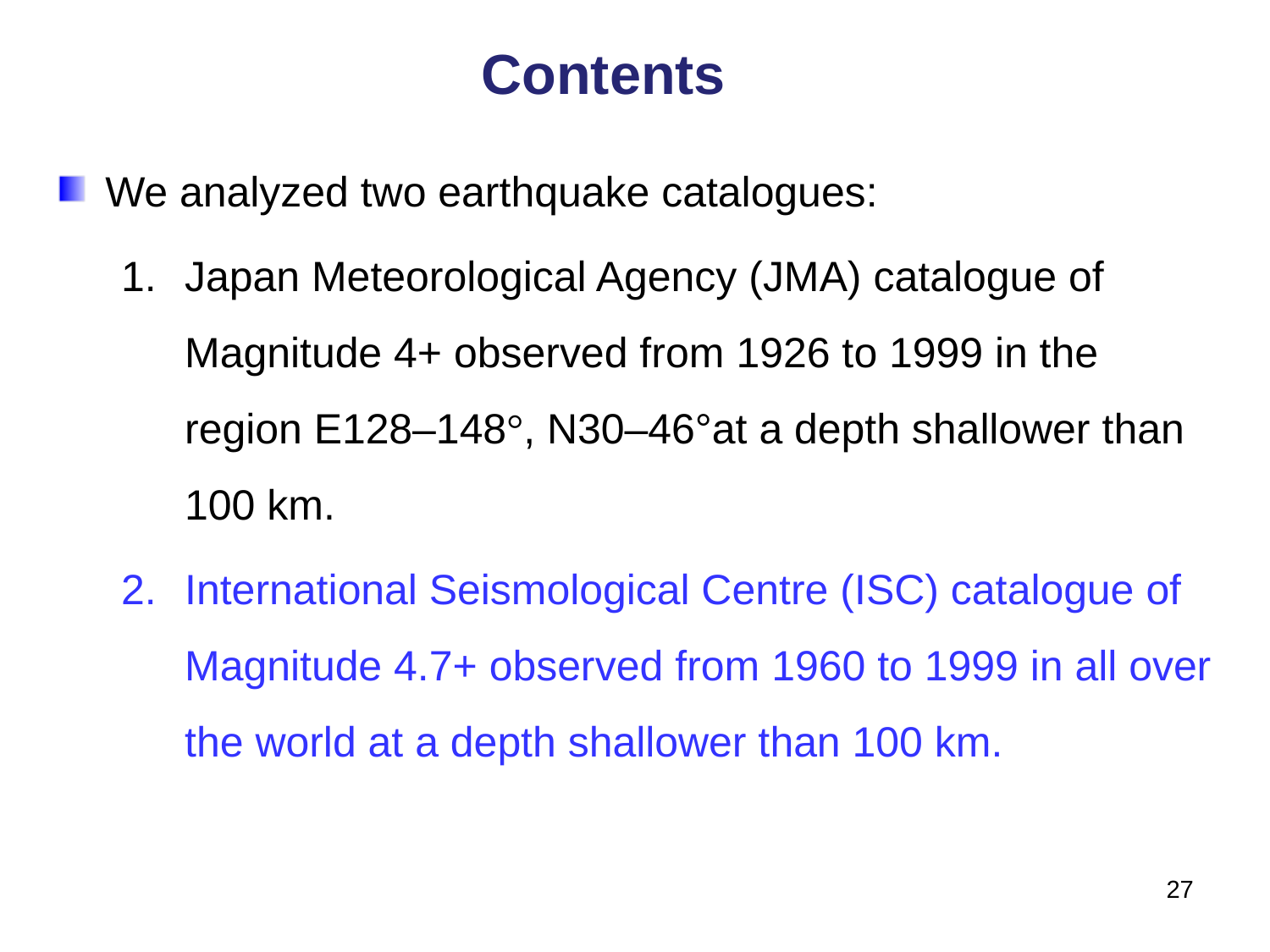

# Contents
We analyzed two earthquake catalogues:
Japan Meteorological Agency (JMA) catalogue of Magnitude 4+ observed from 1926 to 1999 in the region E128–148°, N30–46°at a depth shallower than 100 km.
International Seismological Centre (ISC) catalogue of Magnitude 4.7+ observed from 1960 to 1999 in all over the world at a depth shallower than 100 km.
27